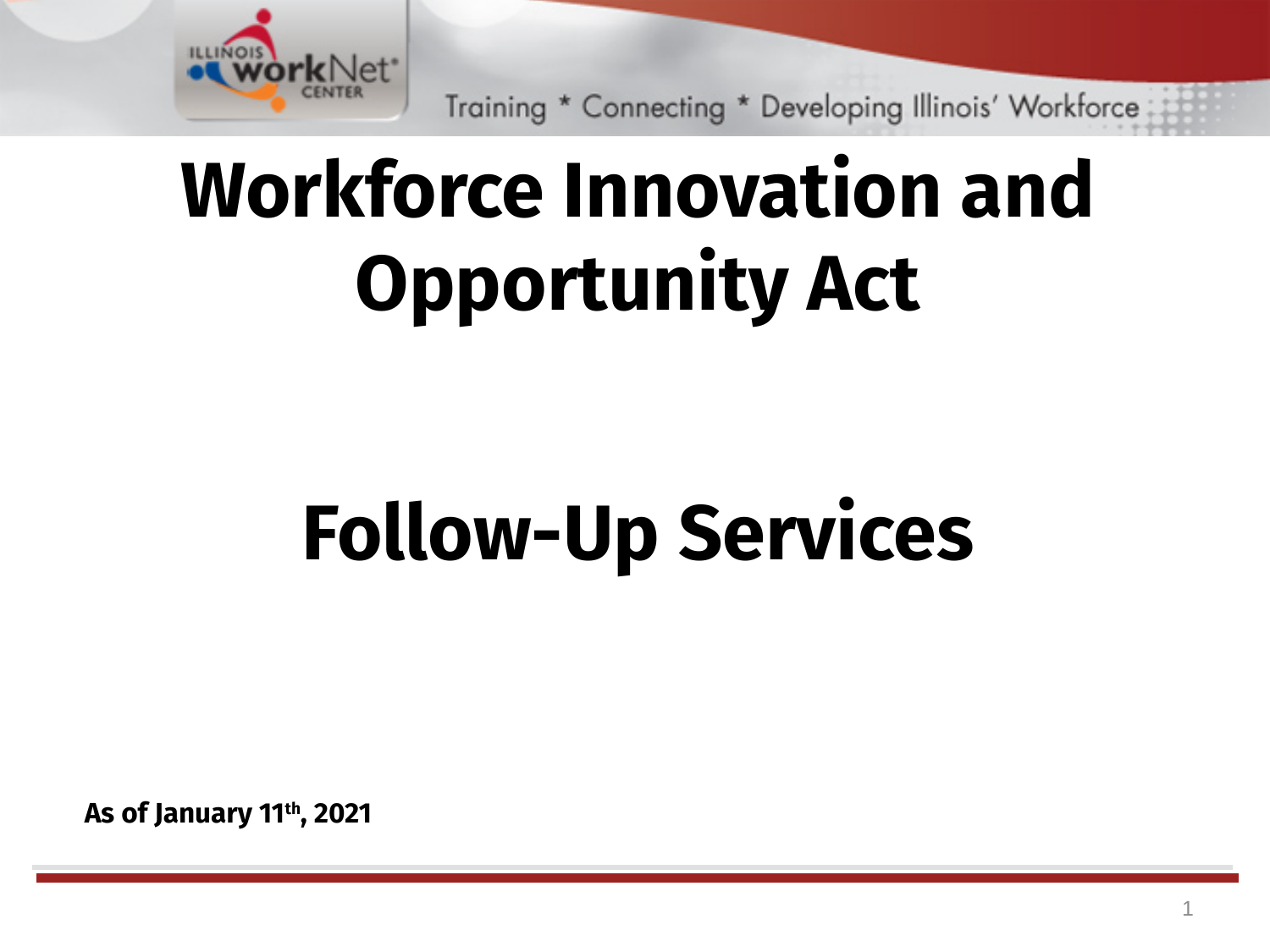

Workforce Innovation and Opportunity Act
Follow-Up Services

As of January 11th, 2021
1